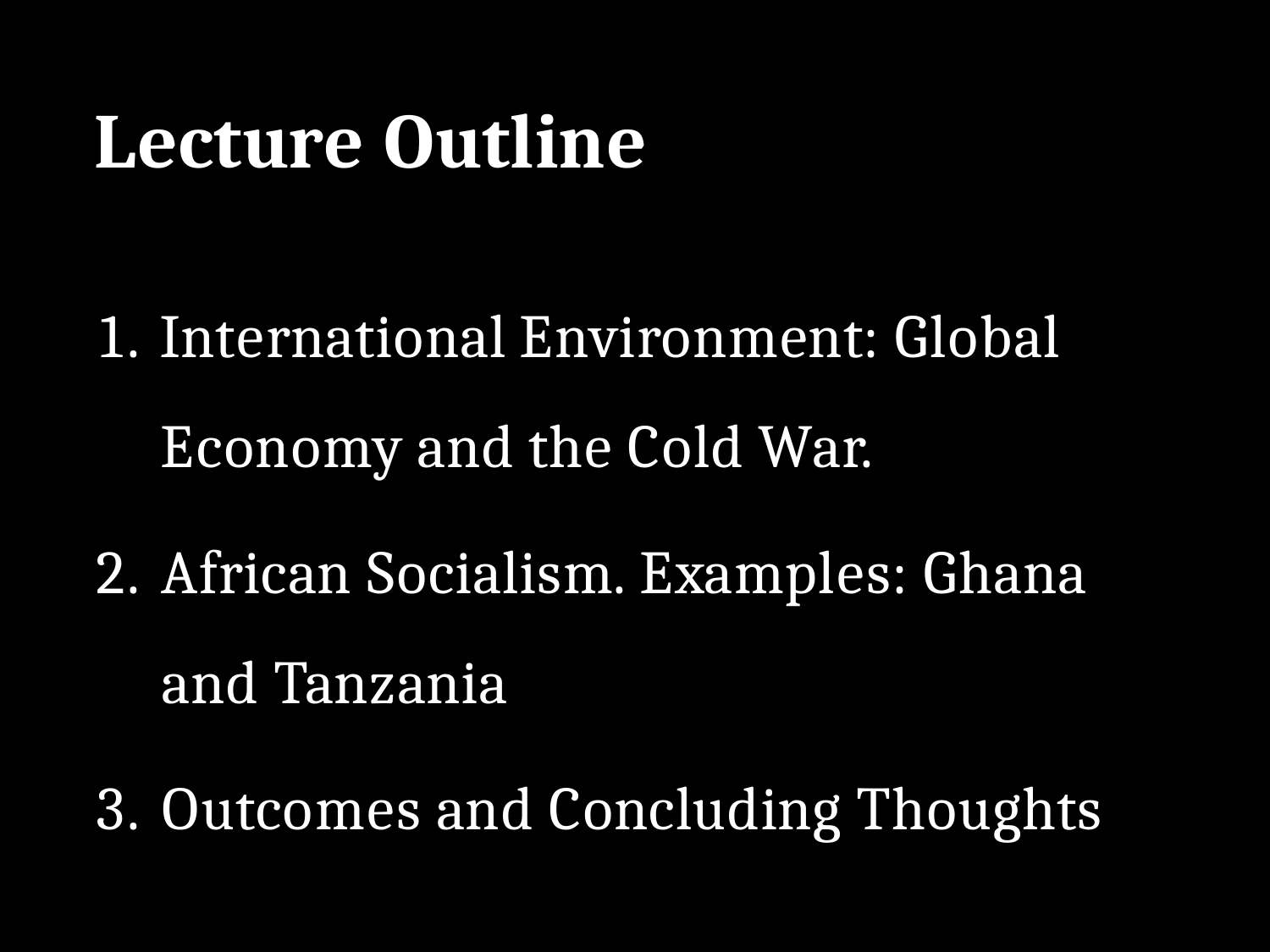

# Lecture Outline
International Environment: Global Economy and the Cold War.
African Socialism. Examples: Ghana and Tanzania
Outcomes and Concluding Thoughts